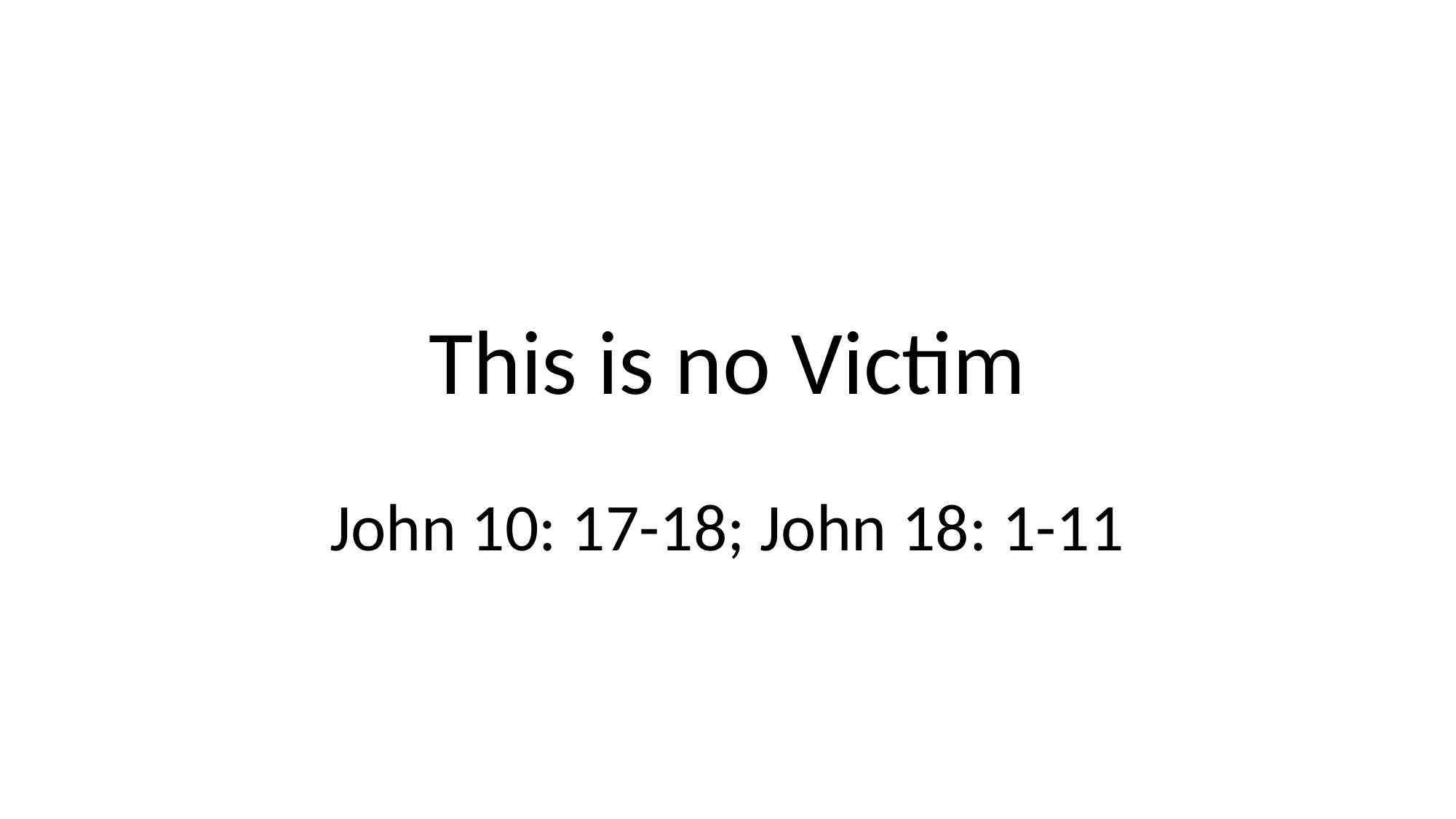

# This is no Victim
John 10: 17-18; John 18: 1-11